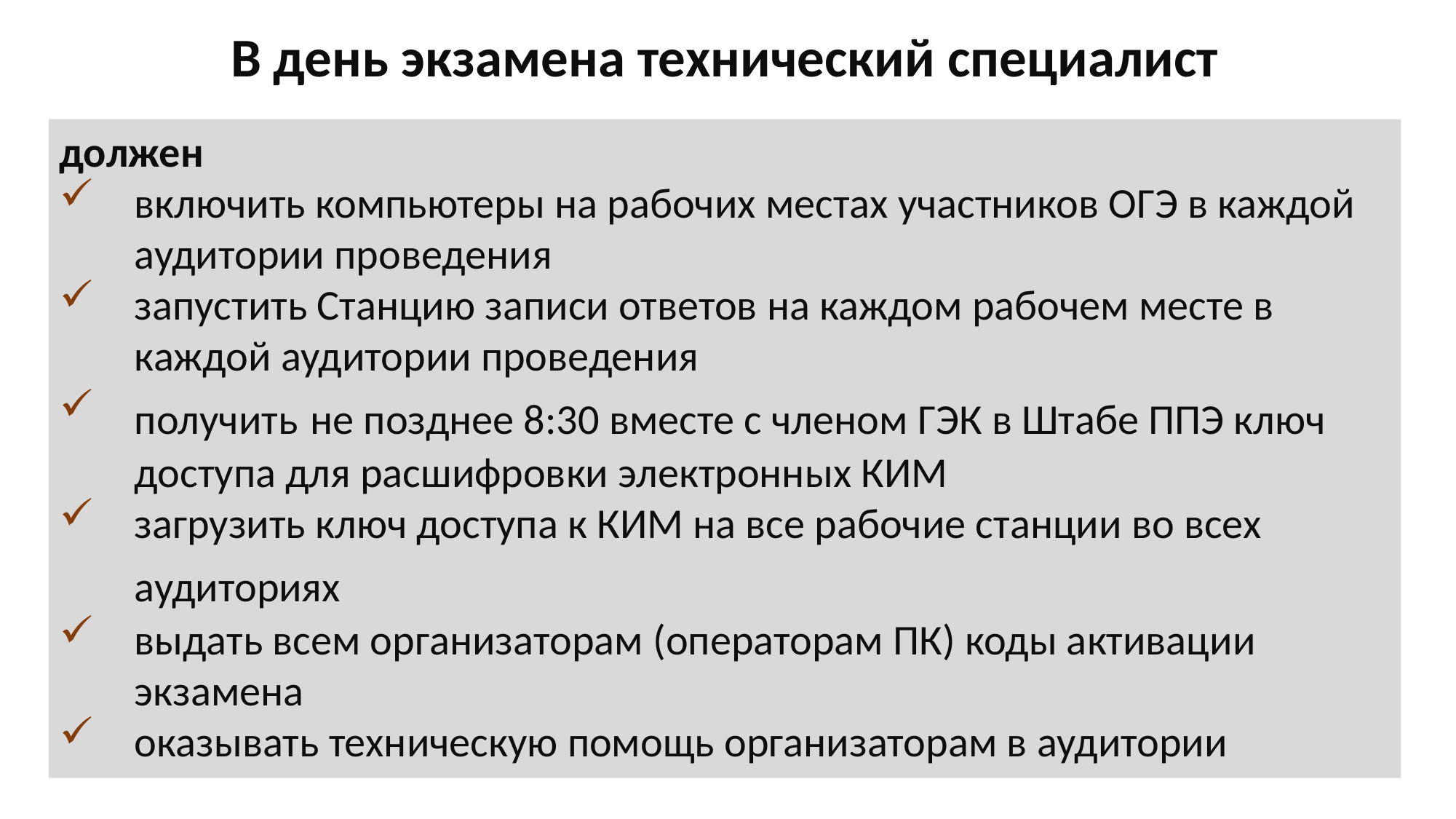

В день экзамена технический специалист
должен
включить компьютеры на рабочих местах участников ОГЭ в каждой аудитории проведения
запустить Станцию записи ответов на каждом рабочем месте в каждой аудитории проведения
получить не позднее 8:30 вместе с членом ГЭК в Штабе ППЭ ключ доступа для расшифровки электронных КИМ
загрузить ключ доступа к КИМ на все рабочие станции во всех аудиториях
выдать всем организаторам (операторам ПК) коды активации экзамена
оказывать техническую помощь организаторам в аудитории